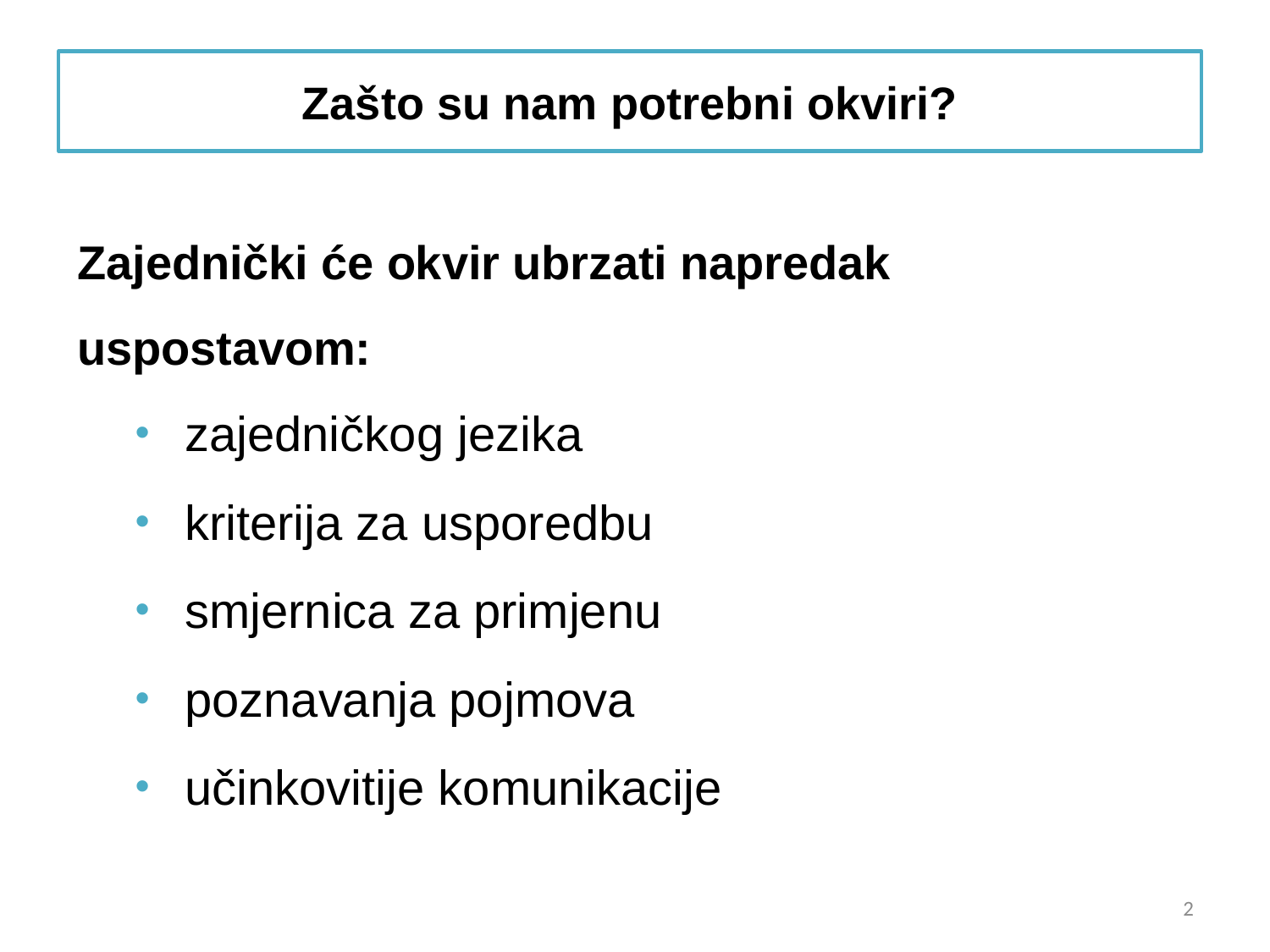

Zašto su nam potrebni okviri?
Zajednički će okvir ubrzati napredak
uspostavom:
zajedničkog jezika
kriterija za usporedbu
smjernica za primjenu
poznavanja pojmova
učinkovitije komunikacije
2